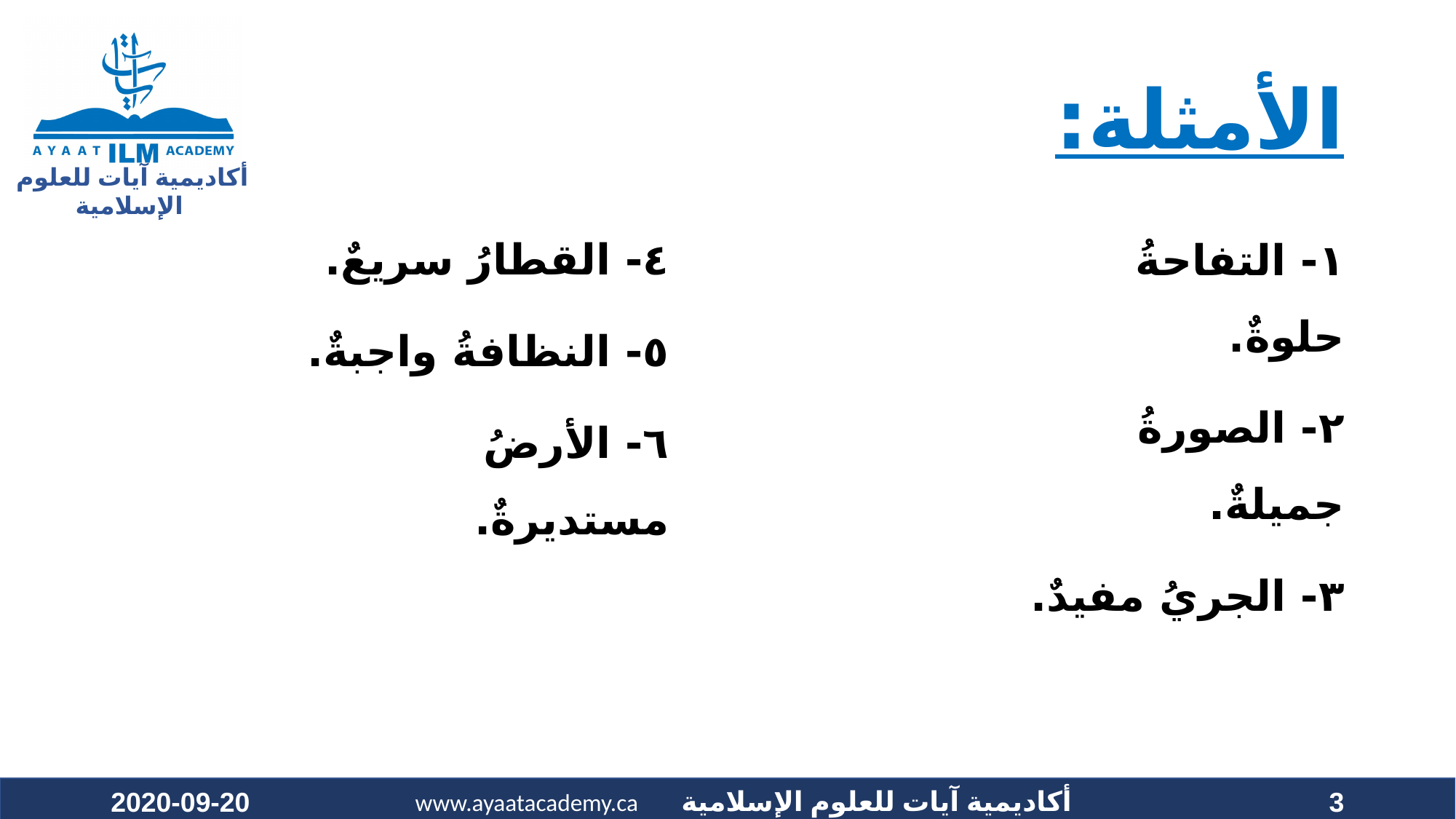

# الأمثلة:
٤- القطارُ سريعٌ.
٥- النظافةُ واجبةٌ.
٦- الأرضُ مستديرةٌ.
١- التفاحةُ حلوةٌ.
٢- الصورةُ جميلةٌ.
٣- الجريُ مفيدٌ.
2020-09-20
3